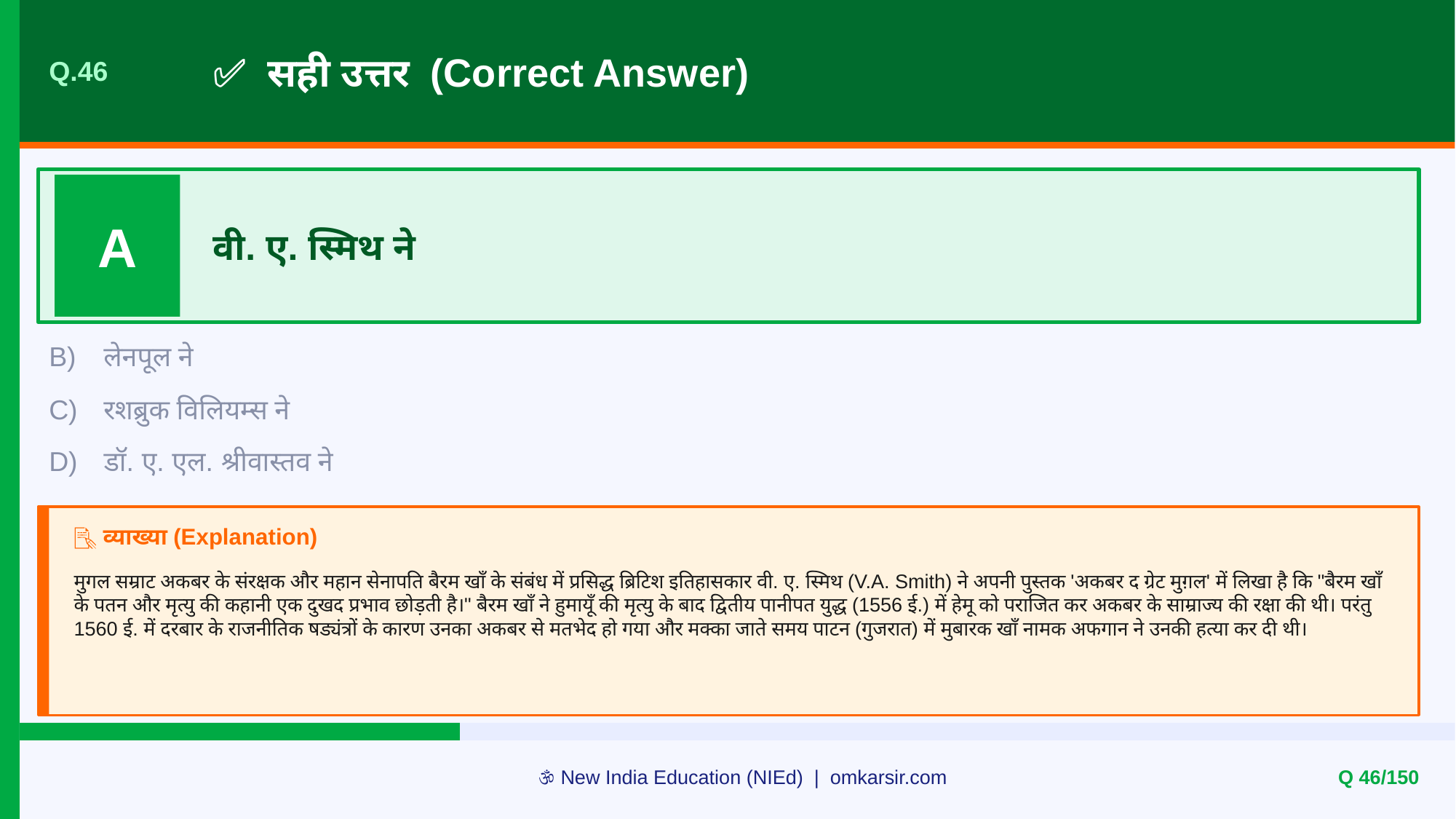

✅  सही उत्तर  (Correct Answer)
Q.46

A
वी. ए. स्मिथ ने
B)
लेनपूल ने
C)
रशब्रुक विलियम्स ने
D)
डॉ. ए. एल. श्रीवास्तव ने

📝 व्याख्या (Explanation)
मुगल सम्राट अकबर के संरक्षक और महान सेनापति बैरम खाँ के संबंध में प्रसिद्ध ब्रिटिश इतिहासकार वी. ए. स्मिथ (V.A. Smith) ने अपनी पुस्तक 'अकबर द ग्रेट मुग़ल' में लिखा है कि "बैरम खाँ के पतन और मृत्यु की कहानी एक दुखद प्रभाव छोड़ती है।" बैरम खाँ ने हुमायूँ की मृत्यु के बाद द्वितीय पानीपत युद्ध (1556 ई.) में हेमू को पराजित कर अकबर के साम्राज्य की रक्षा की थी। परंतु 1560 ई. में दरबार के राजनीतिक षड्यंत्रों के कारण उनका अकबर से मतभेद हो गया और मक्का जाते समय पाटन (गुजरात) में मुबारक खाँ नामक अफगान ने उनकी हत्या कर दी थी।

🕉️ New India Education (NIEd)  |  omkarsir.com
Q 46/150